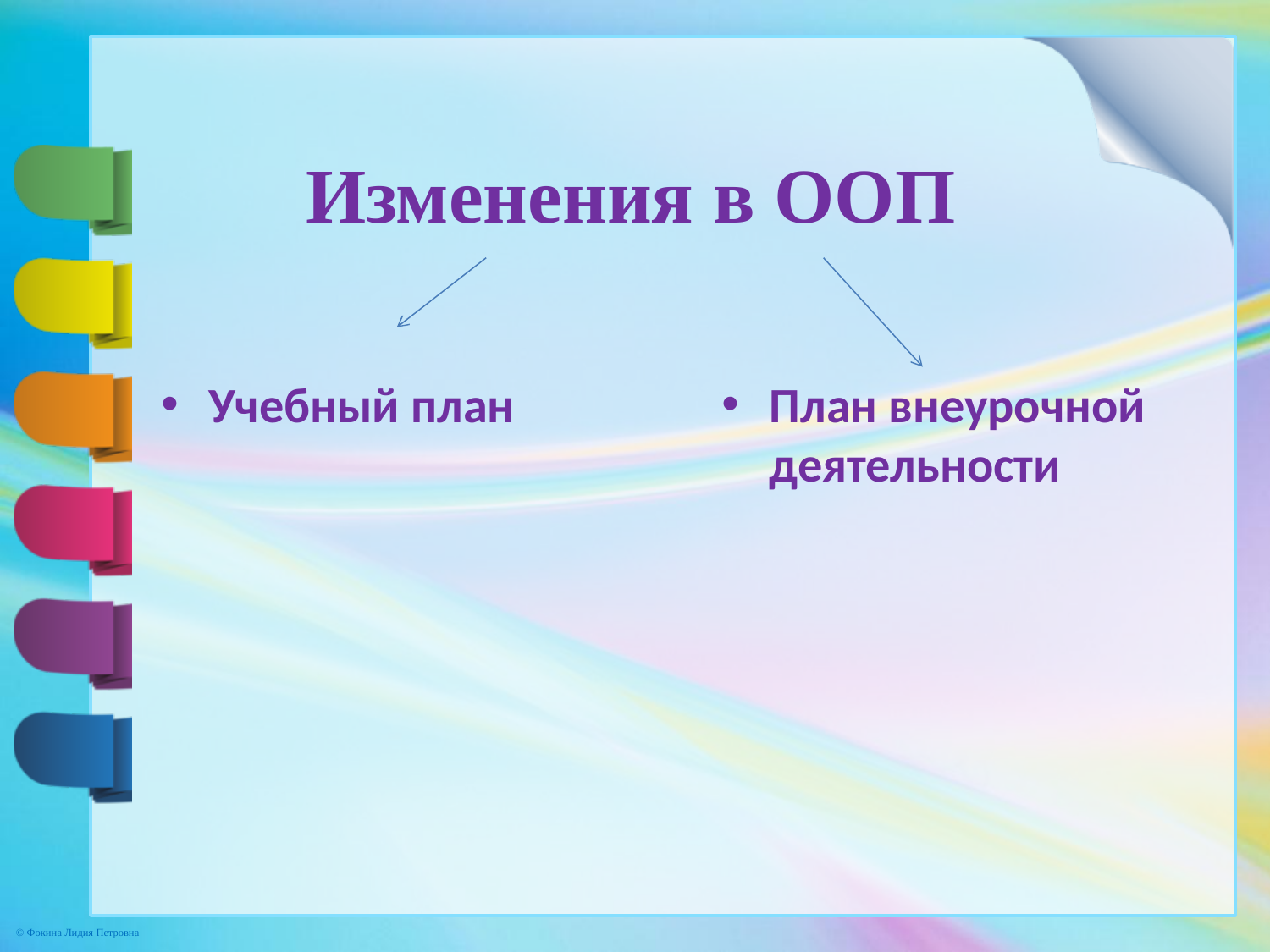

# Изменения в ООП
Учебный план
План внеурочной деятельности